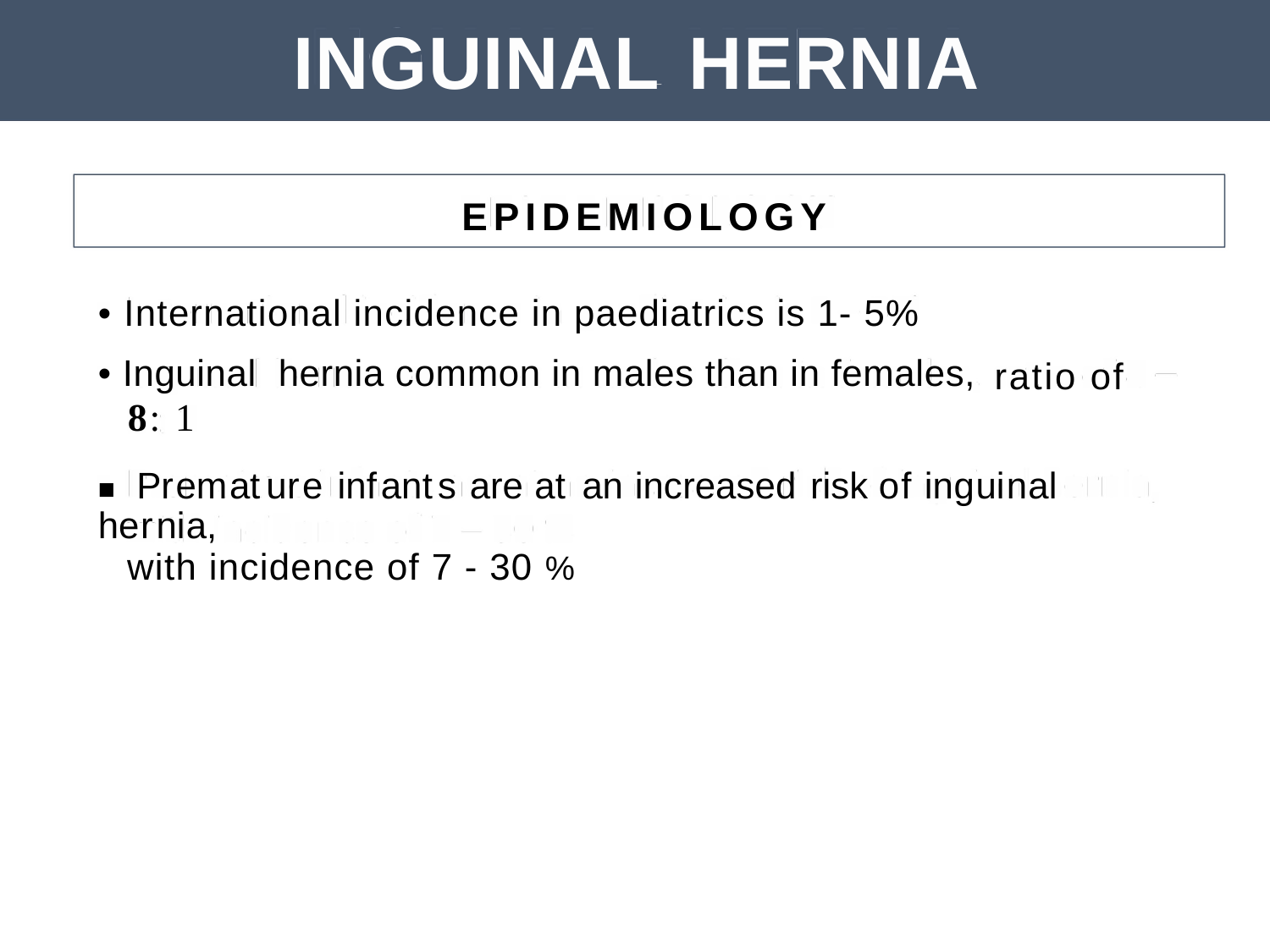

INGUINAL
HERNIA
EPIDEMIOLOGY
• International incidence in paediatrics is 1- 5%
• Inguinal  hernia common in males than in females,
8: 1
ratio of
■   Premature infants are at an increased risk of inguinal  hernia,
with incidence of 7 - 30 %